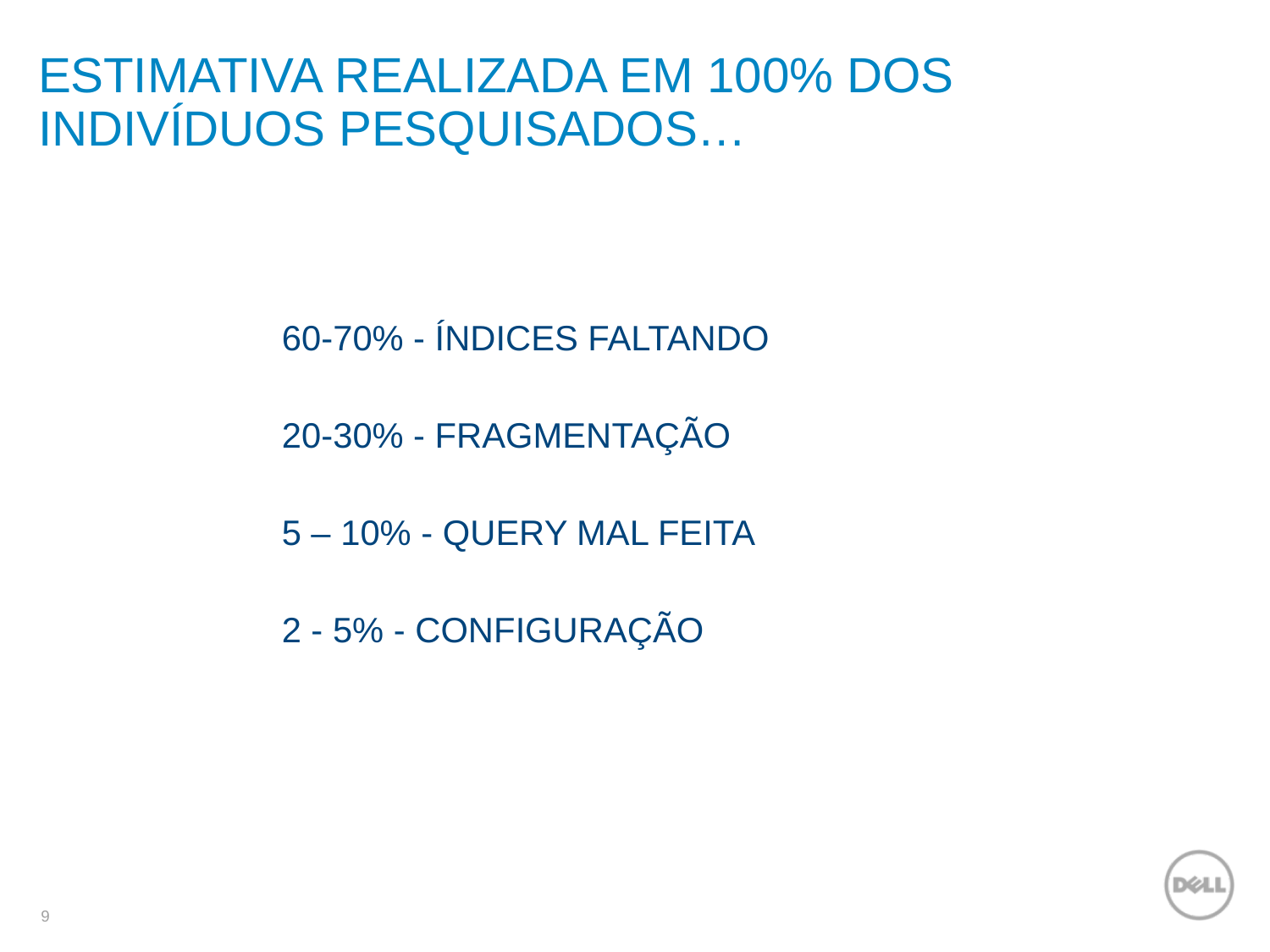

# ESTIMATIVA REALIZADA EM 100% DOS INDIVÍDUOS PESQUISADOS…

60-70% - ÍNDICES FALTANDO

20-30% - FRAGMENTAÇÃO

5 – 10% - QUERY MAL FEITA

2 - 5% - CONFIGURAÇÃO